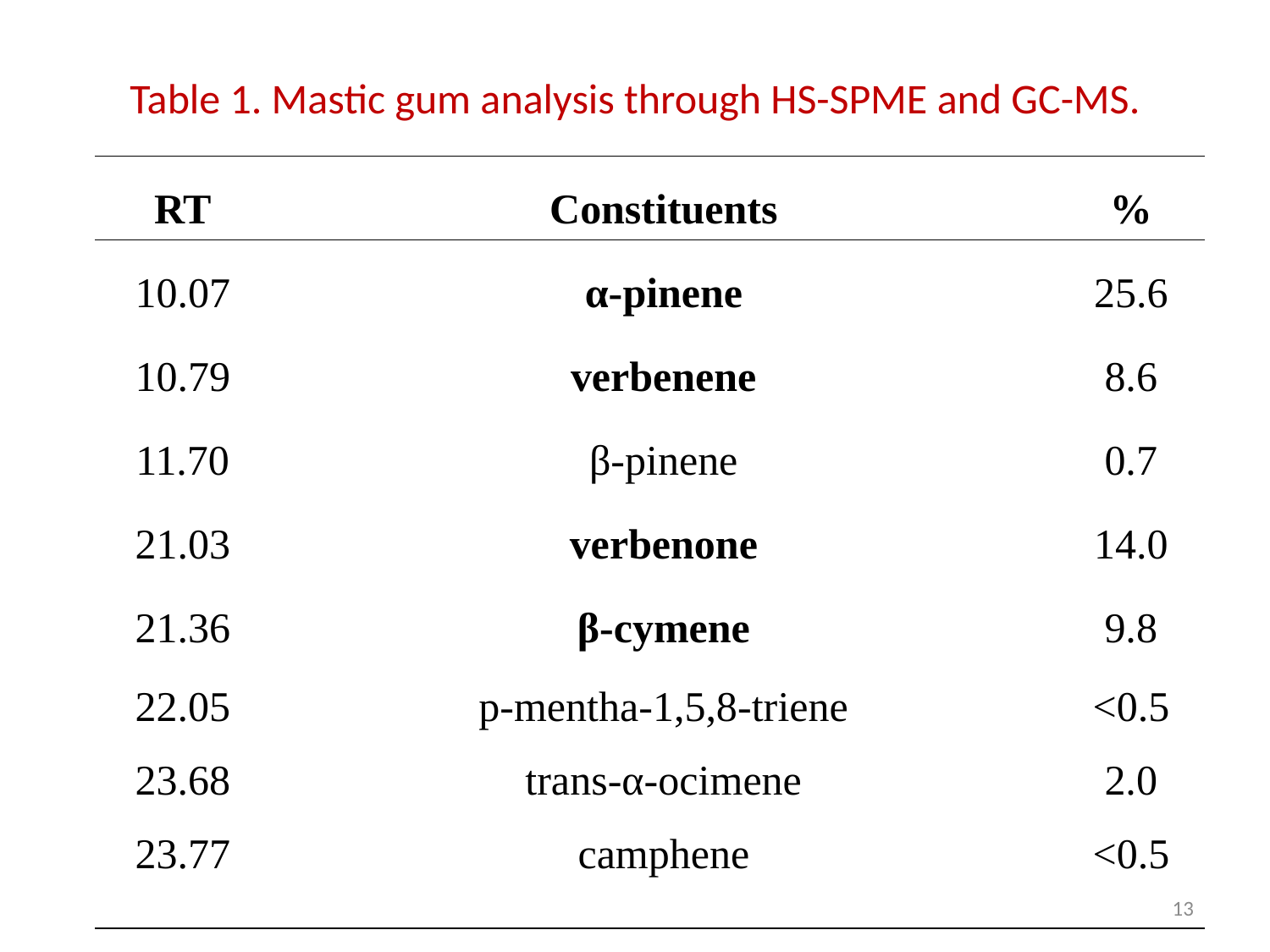

# Table 1. Mastic gum analysis through HS-SPME and GC-MS.
| RT | Constituents | % |
| --- | --- | --- |
| 10.07 | α-pinene | 25.6 |
| 10.79 | verbenene | 8.6 |
| 11.70 | β-pinene | 0.7 |
| 21.03 | verbenone | 14.0 |
| 21.36 | β-cymene | 9.8 |
| 22.05 | p-mentha-1,5,8-triene | <0.5 |
| 23.68 | trans-α-ocimene | 2.0 |
| 23.77 | camphene | <0.5 |
|  |  |  |
13